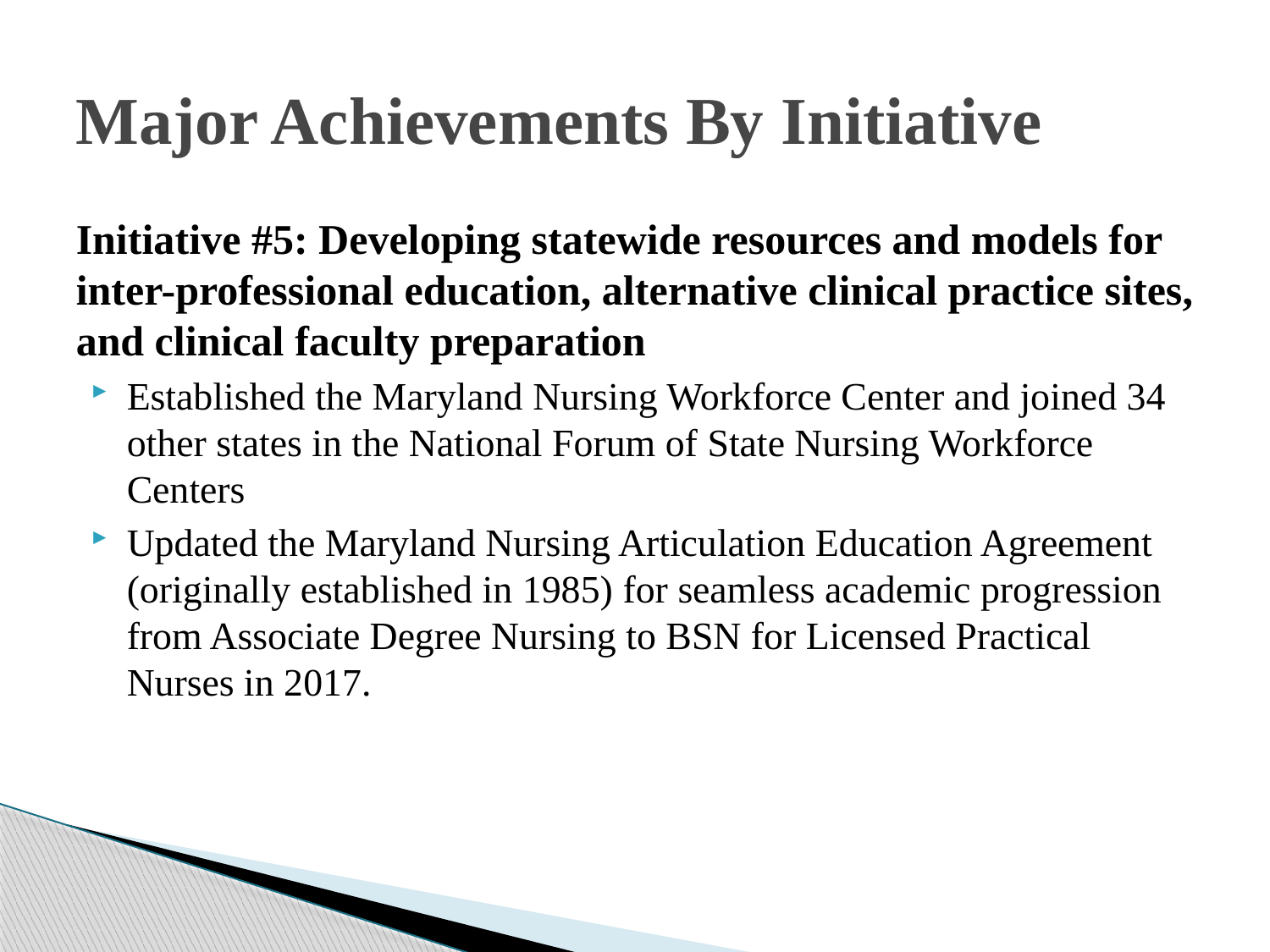

# Major Achievements By Initiative
Initiative #5: Developing statewide resources and models for inter-professional education, alternative clinical practice sites, and clinical faculty preparation
Established the Maryland Nursing Workforce Center and joined 34 other states in the National Forum of State Nursing Workforce Centers
Updated the Maryland Nursing Articulation Education Agreement (originally established in 1985) for seamless academic progression from Associate Degree Nursing to BSN for Licensed Practical Nurses in 2017.